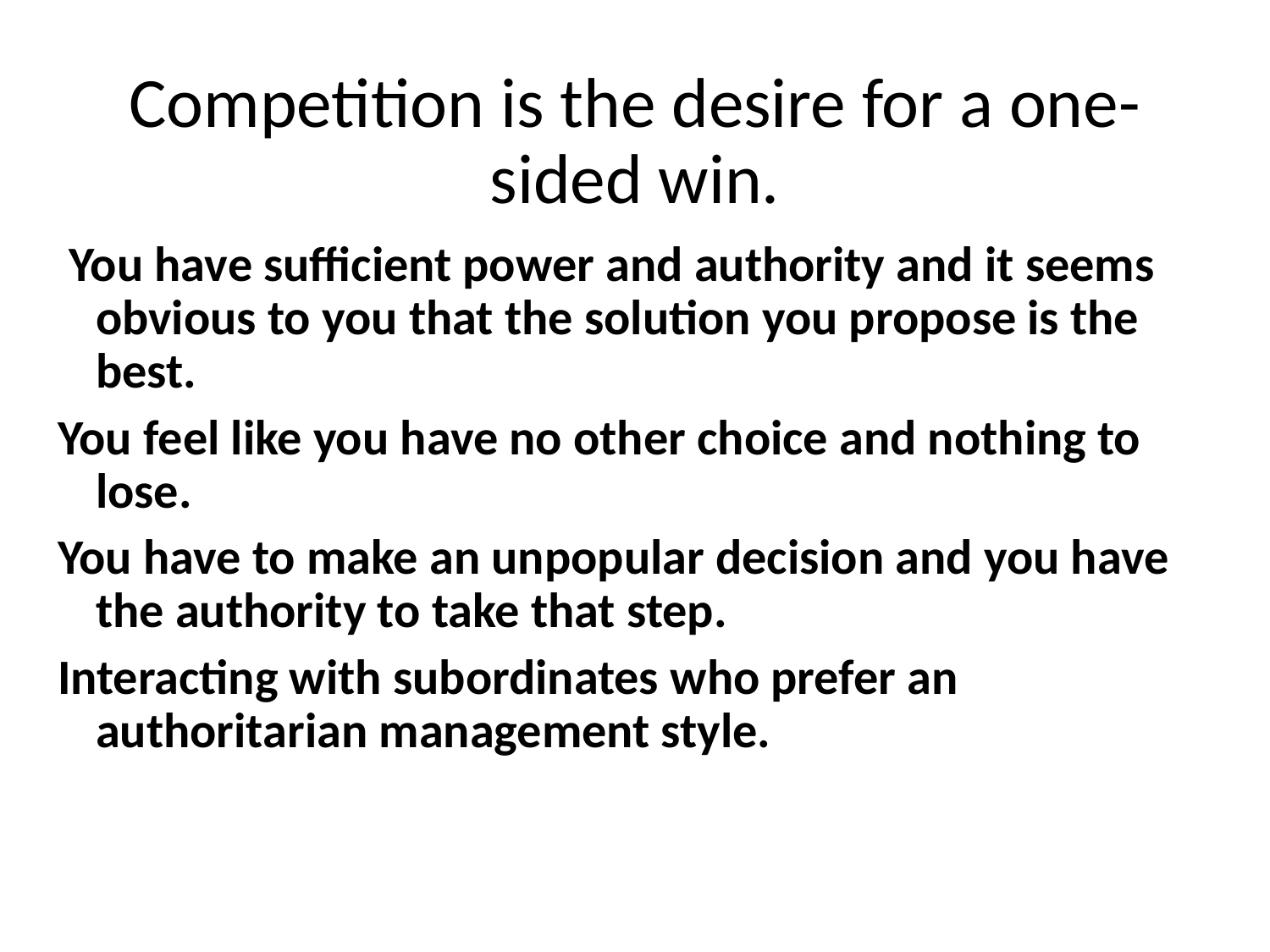

# Competition is the desire for a one-sided win.
 You have sufficient power and authority and it seems obvious to you that the solution you propose is the best.
You feel like you have no other choice and nothing to lose.
You have to make an unpopular decision and you have the authority to take that step.
Interacting with subordinates who prefer an authoritarian management style.